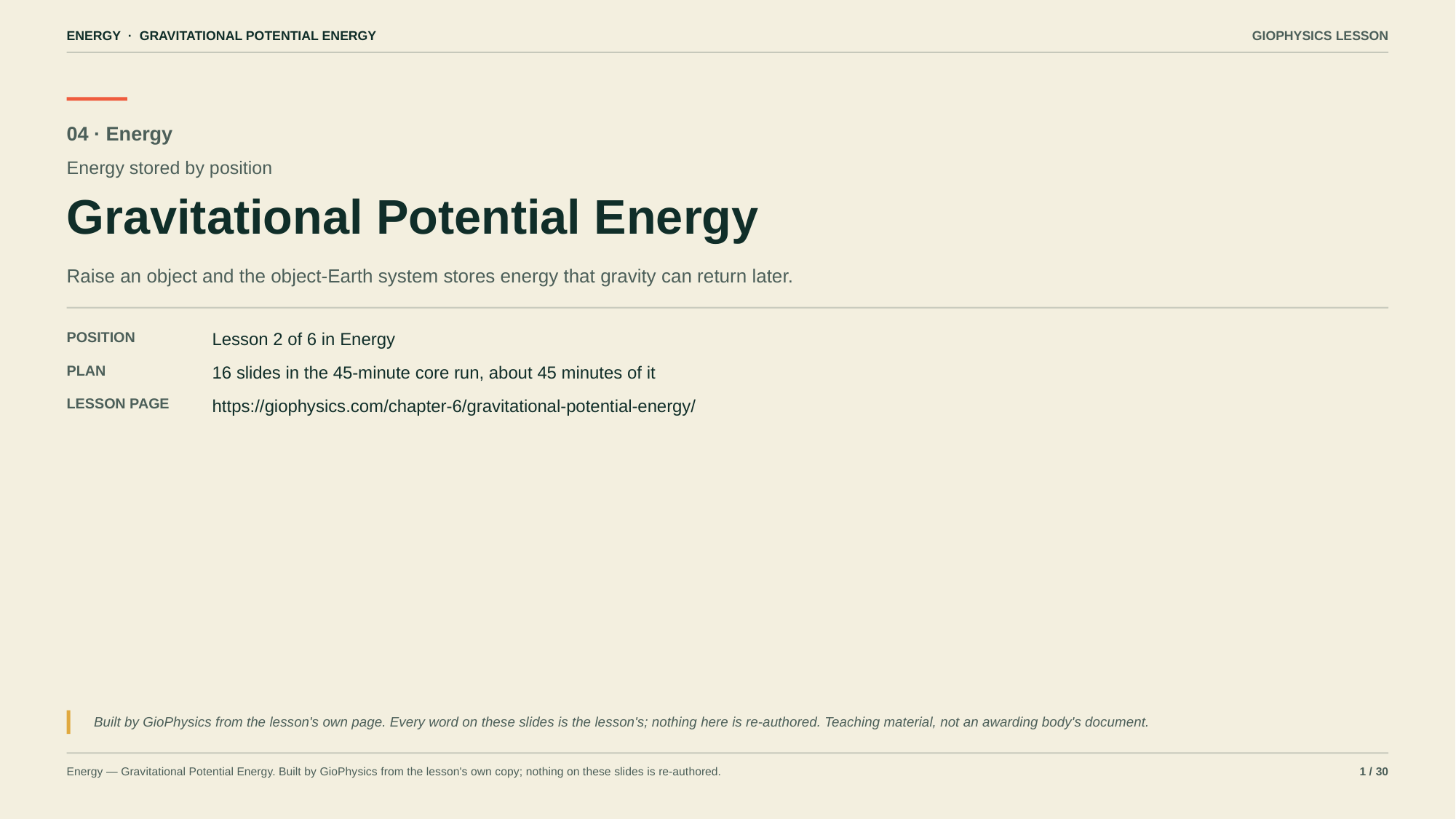

ENERGY  ·  GRAVITATIONAL POTENTIAL ENERGY
GIOPHYSICS LESSON

04 · Energy
Energy stored by position
Gravitational Potential Energy
Raise an object and the object-Earth system stores energy that gravity can return later.

POSITION
Lesson 2 of 6 in Energy
PLAN
16 slides in the 45-minute core run, about 45 minutes of it
LESSON PAGE
https://giophysics.com/chapter-6/gravitational-potential-energy/

Built by GioPhysics from the lesson's own page. Every word on these slides is the lesson's; nothing here is re-authored. Teaching material, not an awarding body's document.

Energy — Gravitational Potential Energy. Built by GioPhysics from the lesson's own copy; nothing on these slides is re-authored.
1 / 30